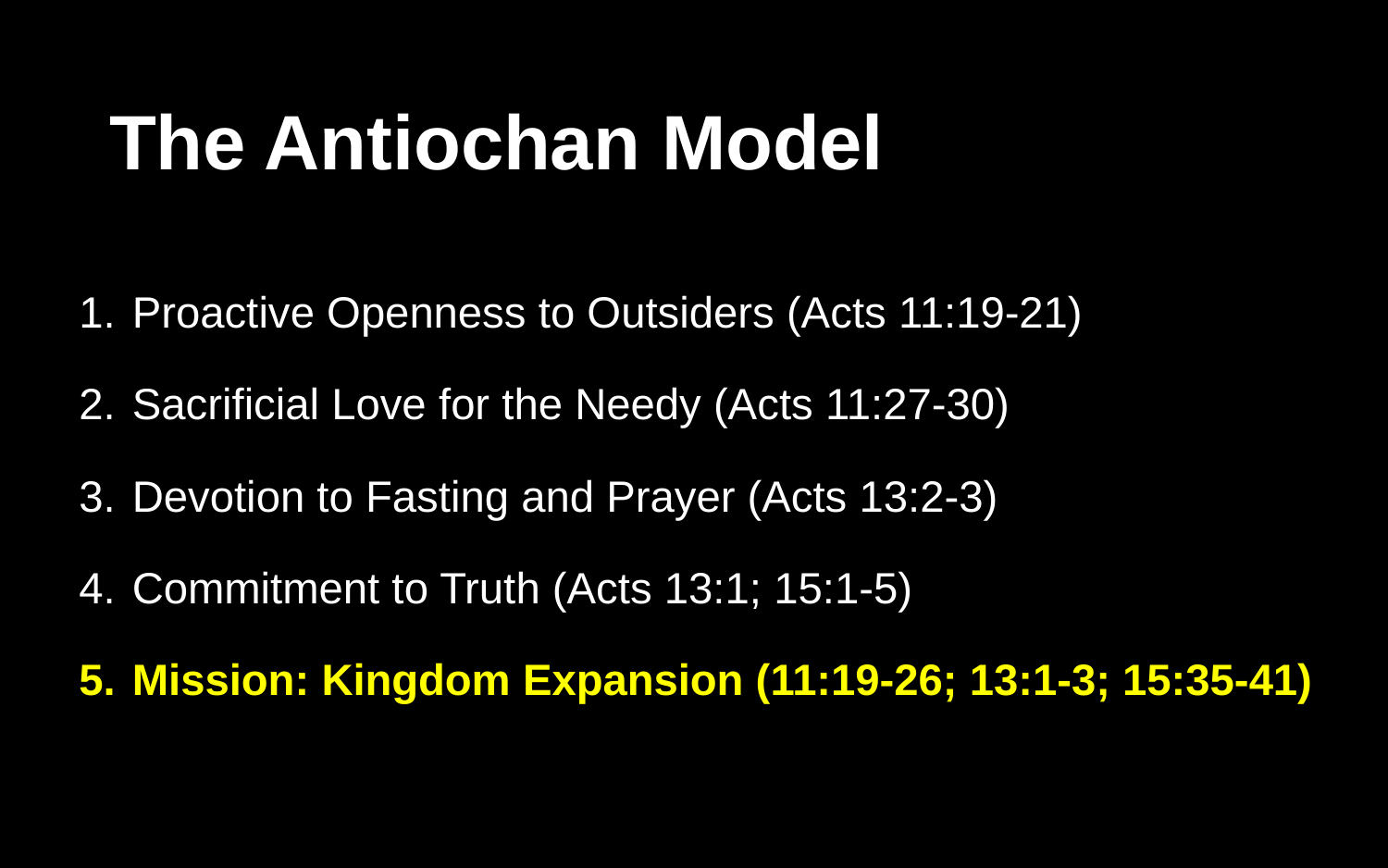

# The Antiochan Model
Proactive Openness to Outsiders (Acts 11:19-21)
Sacrificial Love for the Needy (Acts 11:27-30)
Devotion to Fasting and Prayer (Acts 13:2-3)
Commitment to Truth (Acts 13:1; 15:1-5)
Mission: Kingdom Expansion (11:19-26; 13:1-3; 15:35-41)